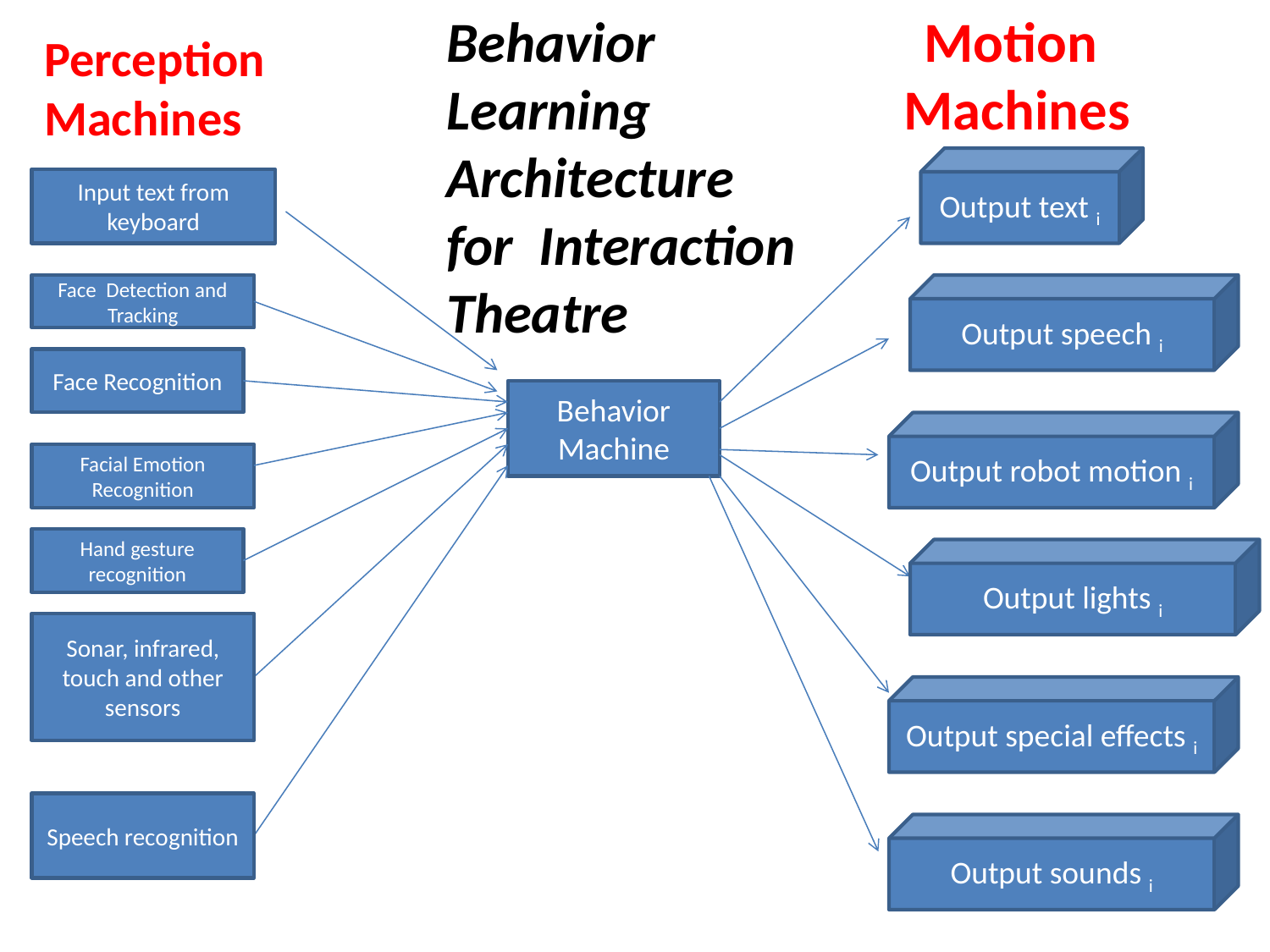

Behavior Learning Architecture for  Interaction Theatre
Motion
 Machines
Perception Machines
Output text i
Input text from keyboard
Face  Detection and Tracking
Output speech i
Face Recognition
Behavior Machine
Output robot motion i
Facial Emotion Recognition
Hand gesture recognition
Output lights i
Sonar, infrared, touch and other sensors
Output special effects i
Speech recognition
Output sounds i